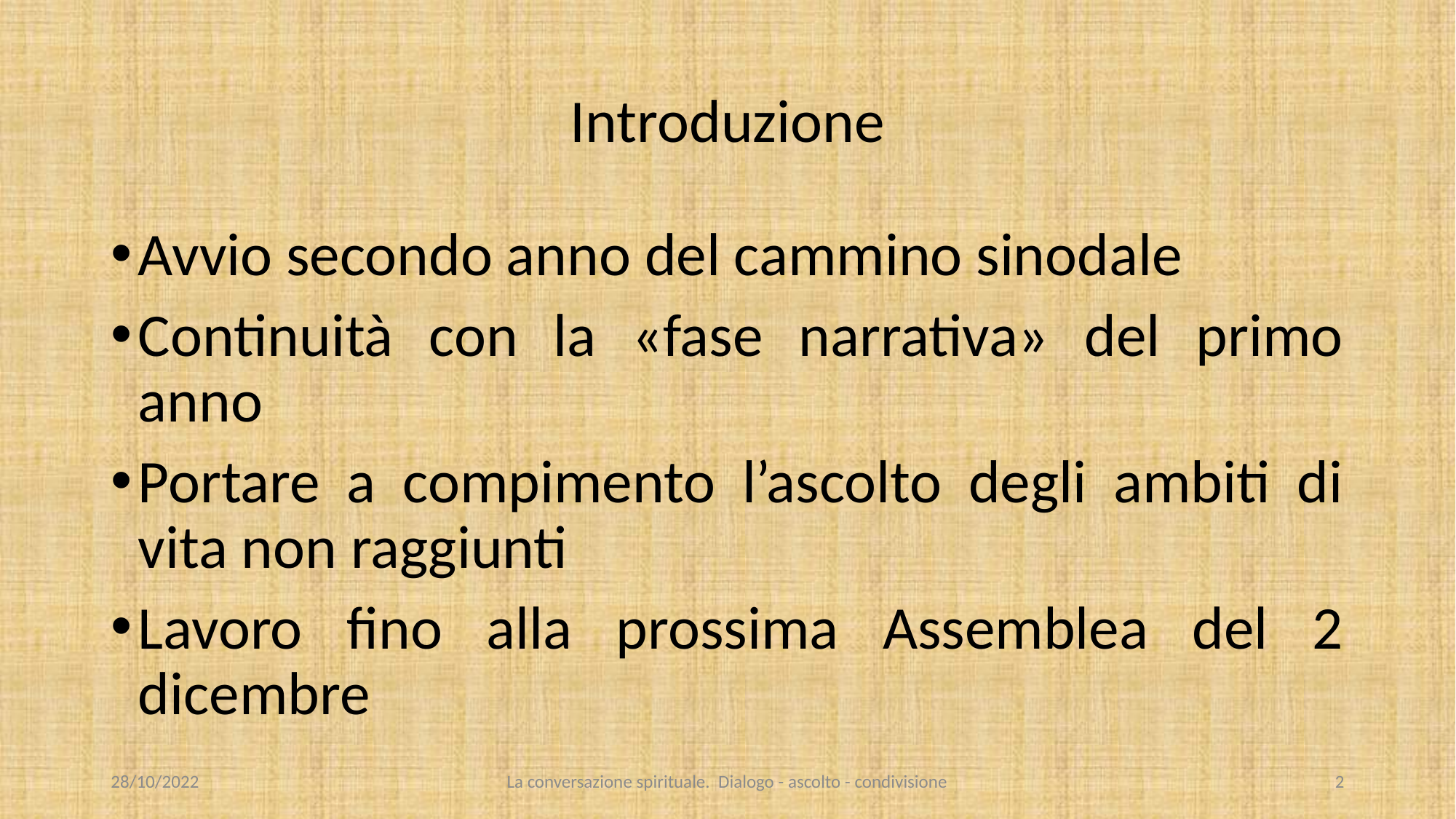

# Introduzione
Avvio secondo anno del cammino sinodale
Continuità con la «fase narrativa» del primo anno
Portare a compimento l’ascolto degli ambiti di vita non raggiunti
Lavoro fino alla prossima Assemblea del 2 dicembre
28/10/2022
La conversazione spirituale.  Dialogo - ascolto - condivisione
2